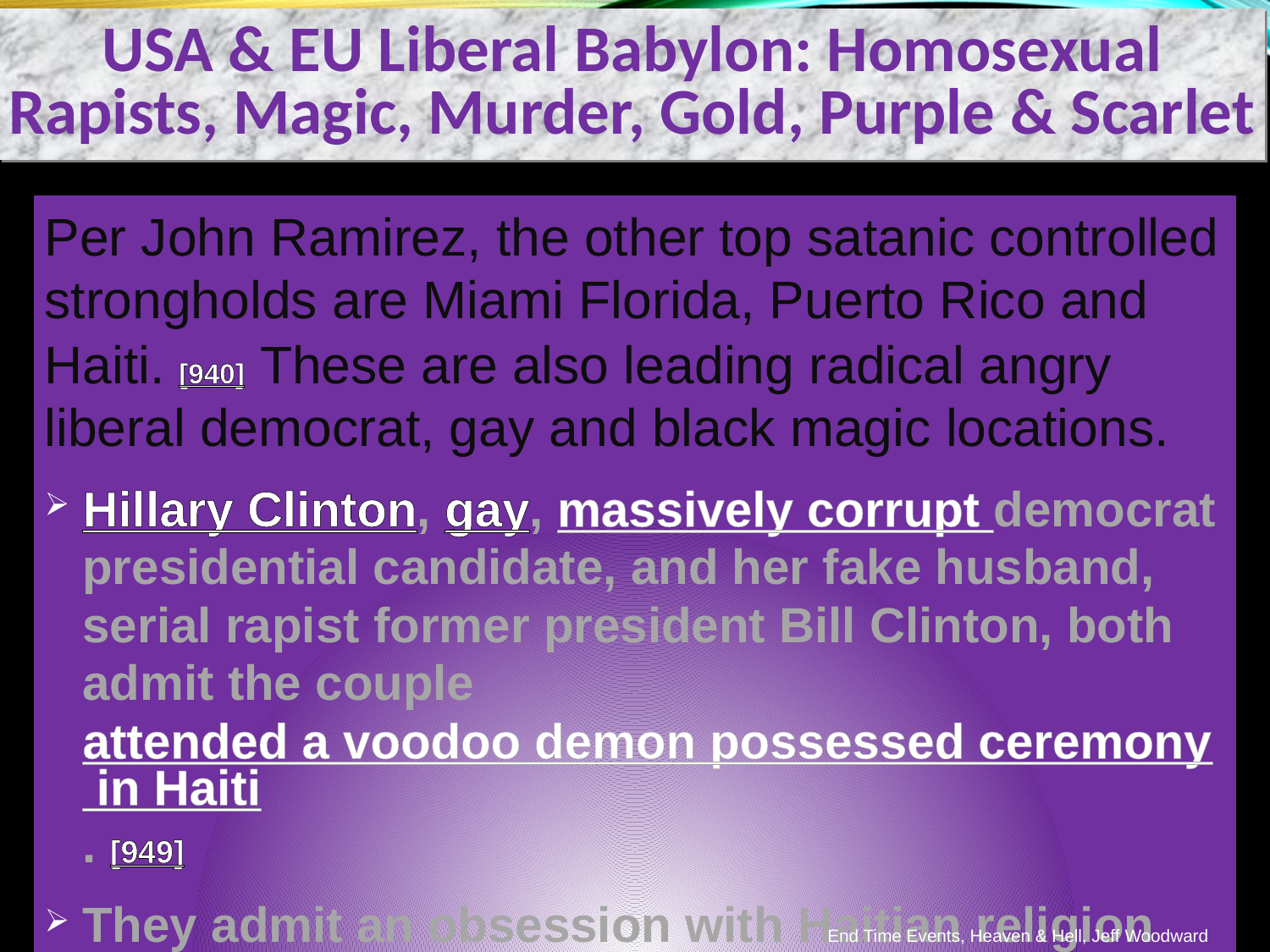

USA & EU Liberal Babylon: Homosexual Rapists, Magic, Murder, Gold, Purple & Scarlet
Per John Ramirez, the other top satanic controlled strongholds are Miami Florida, Puerto Rico and Haiti. [940] These are also leading radical angry liberal democrat, gay and black magic locations.
Hillary Clinton, gay, massively corrupt democrat presidential candidate, and her fake husband, serial rapist former president Bill Clinton, both admit the couple attended a voodoo demon possessed ceremony in Haiti. [949]
They admit an obsession with Haitian religion and visit Haiti often.
End Time Events, Heaven & Hell, Jeff Woodward